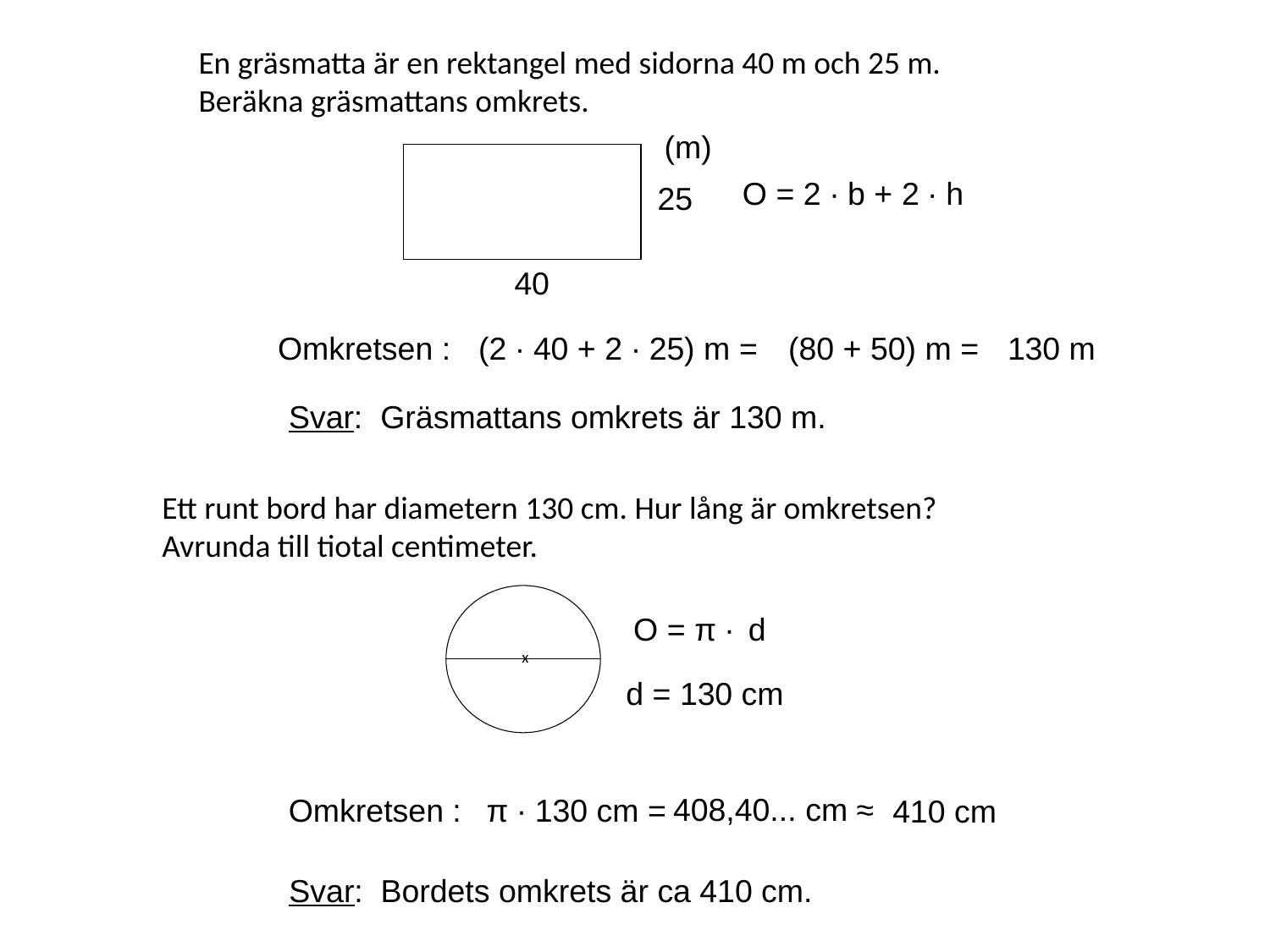

En gräsmatta är en rektangel med sidorna 40 m och 25 m.
Beräkna gräsmattans omkrets.
(m)

25
40
O = 2 ∙ b + 2 ∙ h
Omkretsen :
(2 ∙ 40 + 2 ∙ 25) m =
(80 + 50) m =
130 m
Svar:  Gräsmattans omkrets är 130 m.
Ett runt bord har diametern 130 cm. Hur lång är omkretsen?
Avrunda till tiotal centimeter.

x
O = π ∙  d
d = 130 cm
408,40... cm ≈
Omkretsen :
 π ∙ 130 cm =
410 cm
Svar:  Bordets omkrets är ca 410 cm.